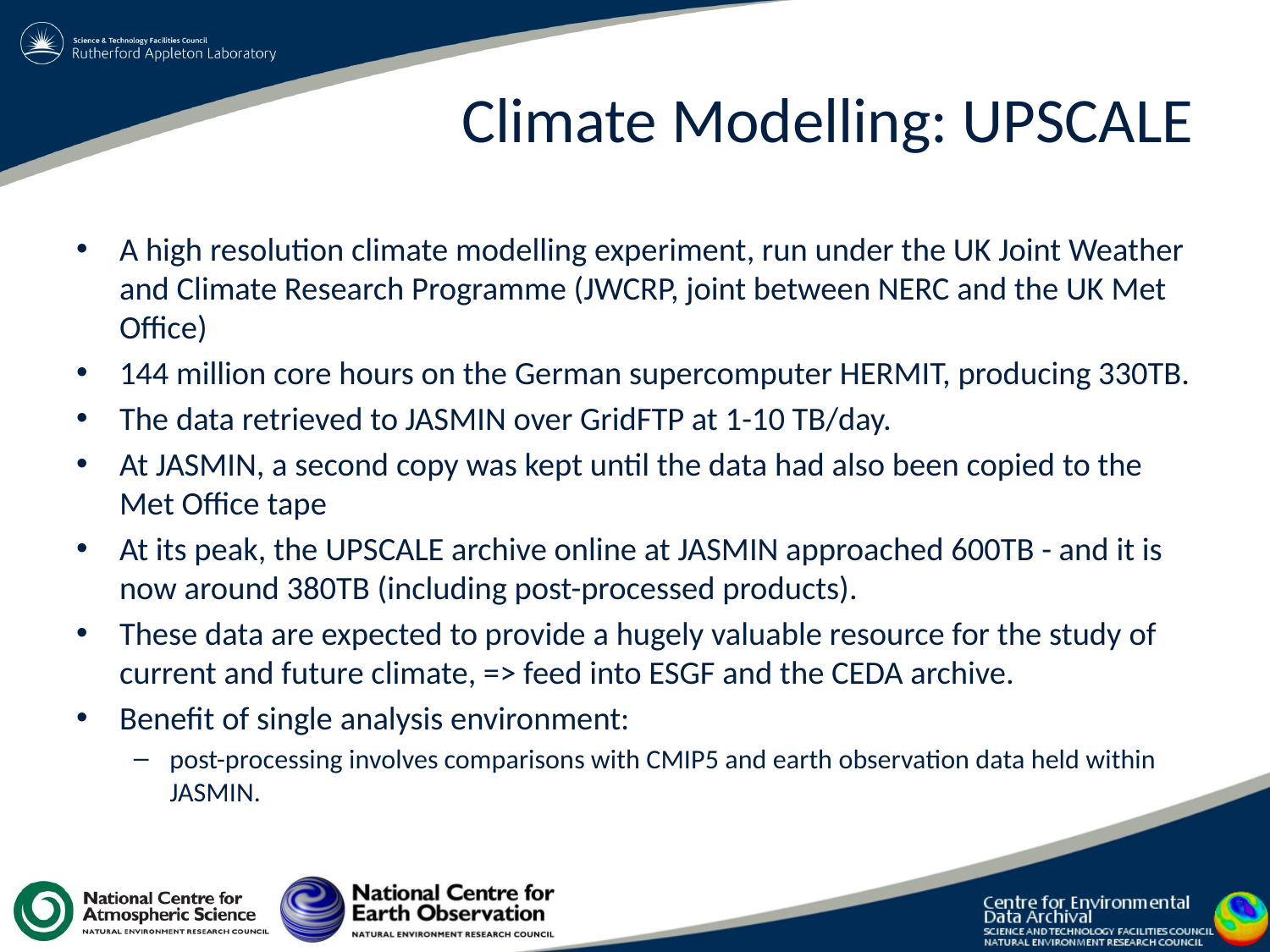

# Climate Modelling: UPSCALE
A high resolution climate modelling experiment, run under the UK Joint Weather and Climate Research Programme (JWCRP, joint between NERC and the UK Met Office)
144 million core hours on the German supercomputer HERMIT, producing 330TB.
The data retrieved to JASMIN over GridFTP at 1-10 TB/day.
At JASMIN, a second copy was kept until the data had also been copied to the Met Office tape
At its peak, the UPSCALE archive online at JASMIN approached 600TB - and it is now around 380TB (including post-processed products).
These data are expected to provide a hugely valuable resource for the study of current and future climate, => feed into ESGF and the CEDA archive.
Benefit of single analysis environment:
post-processing involves comparisons with CMIP5 and earth observation data held within JASMIN.